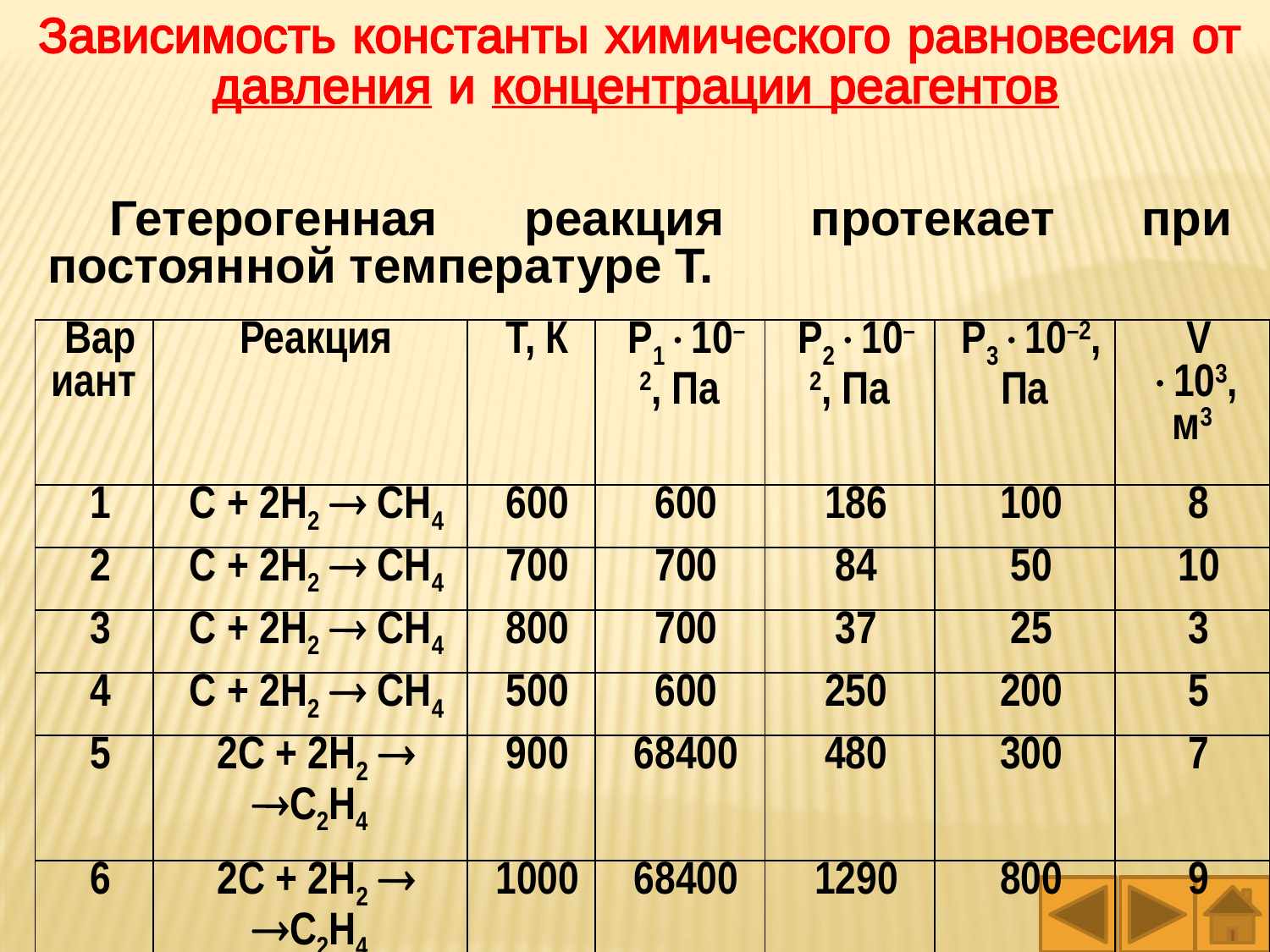

Зависимость константы химического равновесия от давления и концентрации реагентов
Гетерогенная реакция протекает при постоянной температуре Т.
| Вариант | Реакция | T, К | P1⋅10–2, Па | P2⋅10–2, Па | P3⋅10–2, Па | V ⋅103, м3 |
| --- | --- | --- | --- | --- | --- | --- |
| 1 | C + 2H2 → CH4 | 600 | 600 | 186 | 100 | 8 |
| 2 | C + 2H2 → CH4 | 700 | 700 | 84 | 50 | 10 |
| 3 | C + 2H2 → CH4 | 800 | 700 | 37 | 25 | 3 |
| 4 | C + 2H2 → CH4 | 500 | 600 | 250 | 200 | 5 |
| 5 | 2C + 2H2 → →C2H4 | 900 | 68400 | 480 | 300 | 7 |
| 6 | 2C + 2H2 → →C2H4 | 1000 | 68400 | 1290 | 800 | 9 |